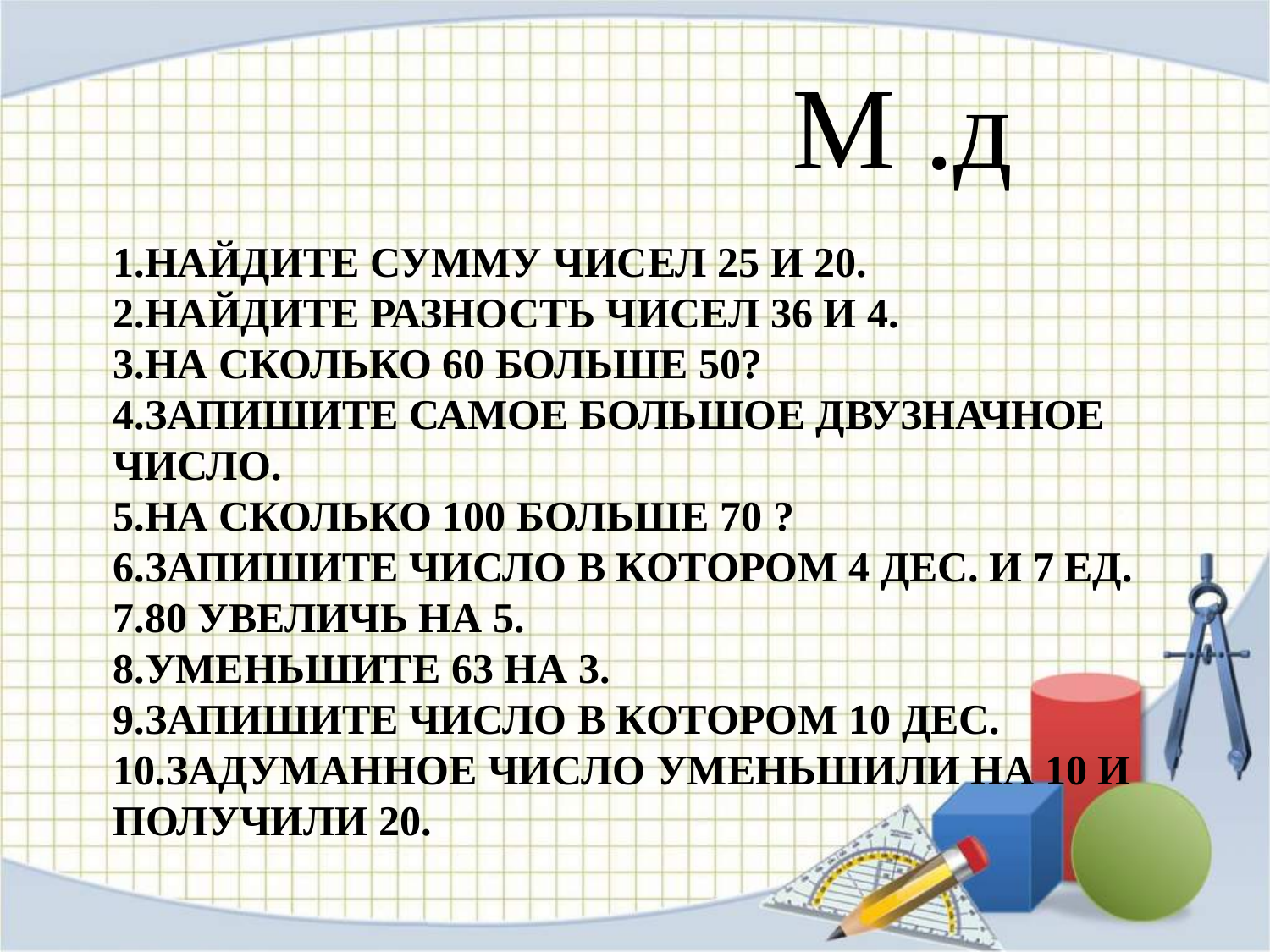

М .д
# 1.Найдите сумму чисел 25 и 20. 2.найдите разность чисел 36 и 4. 3.на сколько 60 больше 50? 4.Запишите самое большое двузначное число. 5.на сколько 100 больше 70 ? 6.Запишите число в котором 4 дес. и 7 ед. 7.80 увеличь на 5. 8.уменьшите 63 на 3. 9.запишите число в котором 10 дес. 10.задуманное число уменьшили на 10 и получили 20.